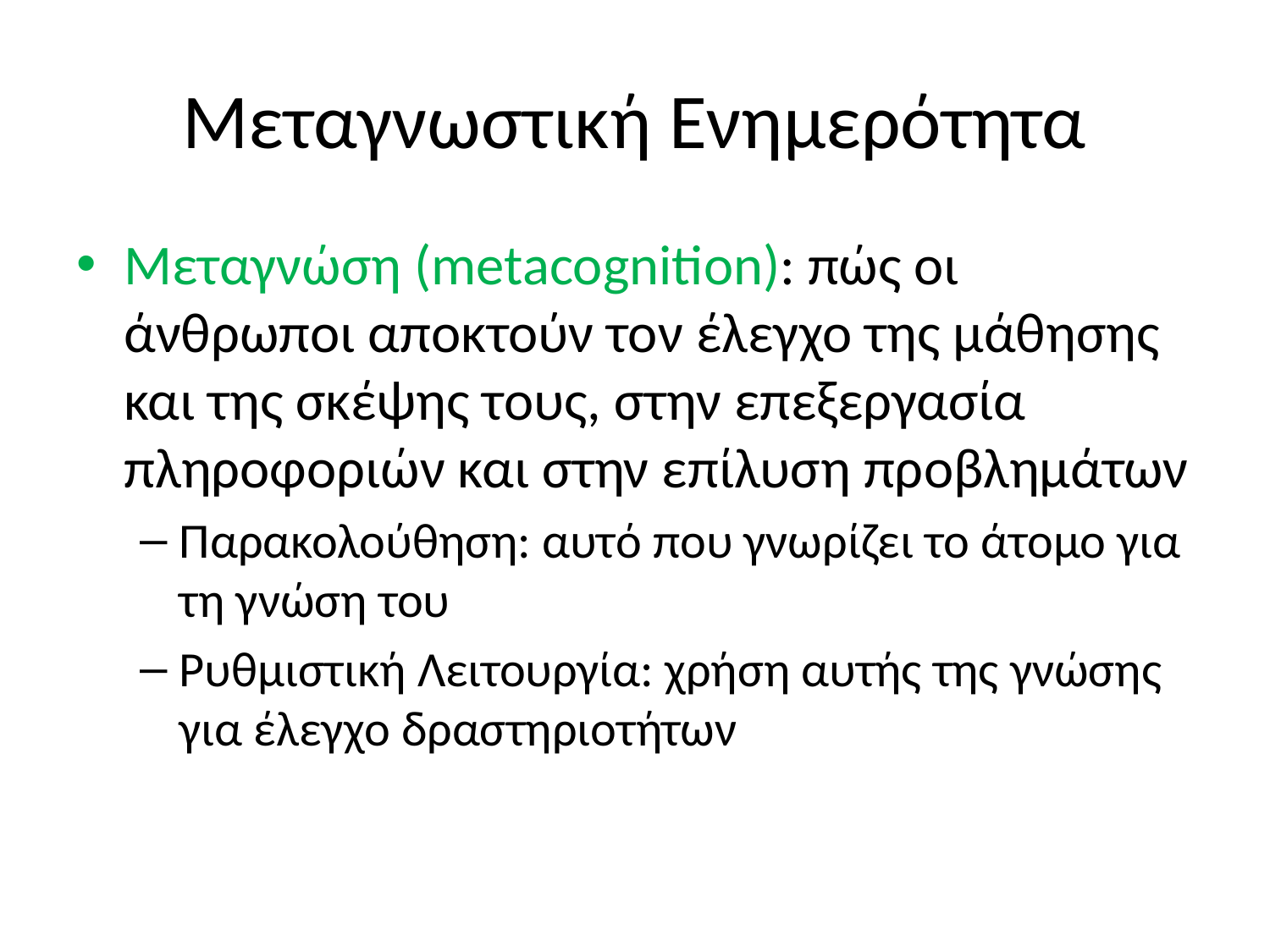

# Μεταγνωστική Ενημερότητα
Μεταγνώση (metacognition): πώς οι άνθρωποι αποκτούν τον έλεγχο της μάθησης και της σκέψης τους, στην επεξεργασία πληροφοριών και στην επίλυση προβλημάτων
Παρακολούθηση: αυτό που γνωρίζει το άτομο για τη γνώση του
Ρυθμιστική Λειτουργία: χρήση αυτής της γνώσης για έλεγχο δραστηριοτήτων